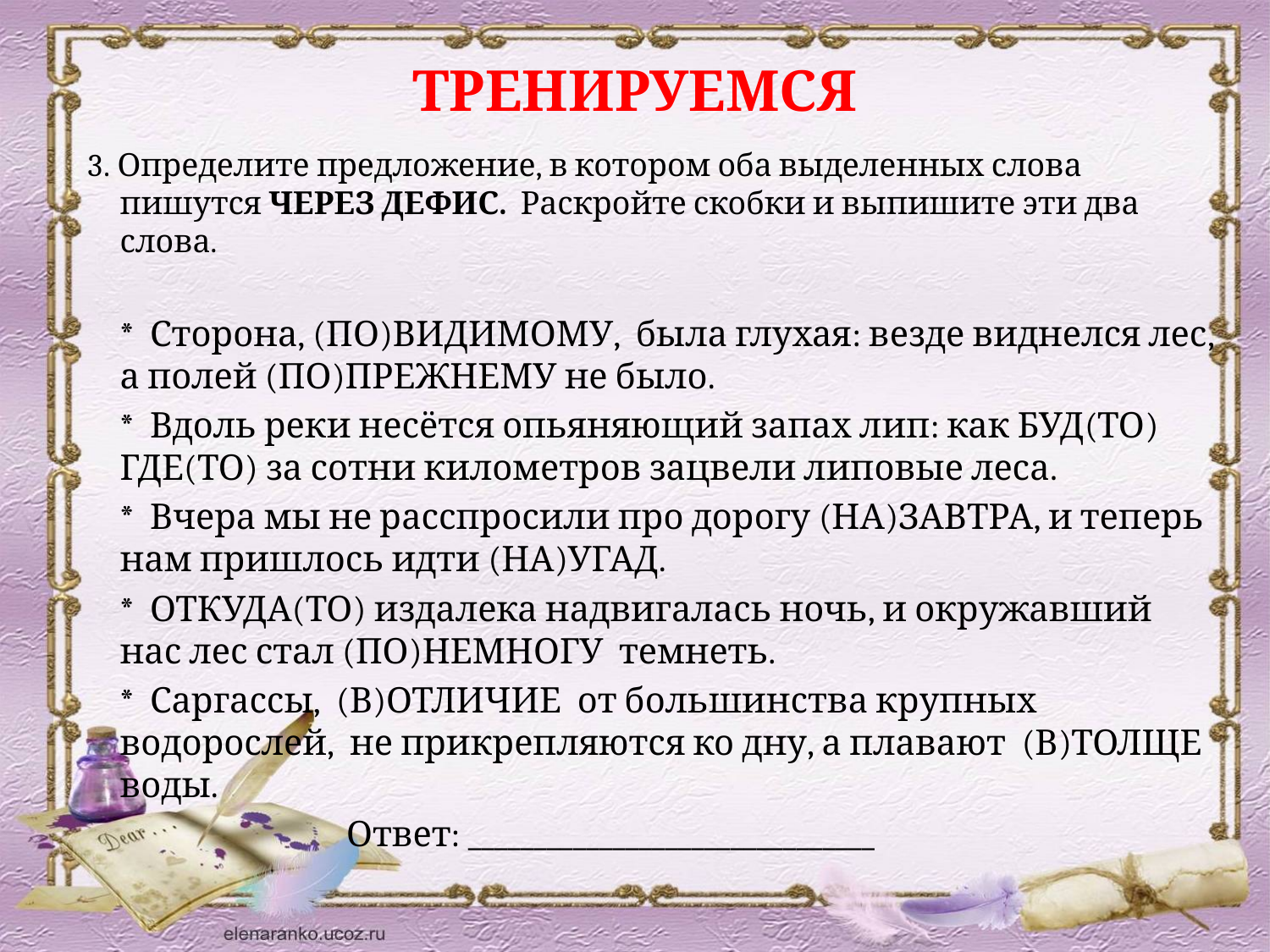

# ТРЕНИРУЕМСЯ
  3. Определите предложение, в котором оба выделенных слова пишутся ЧЕРЕЗ ДЕФИС.  Раскройте скобки и выпишите эти два слова.

      *  Сторона, (ПО)ВИДИМОМУ,  была глухая: везде виднелся лес, а полей (ПО)ПРЕЖНЕМУ не было.
      *  Вдоль реки несётся опьяняющий запах лип: как БУД(ТО)  ГДЕ(ТО) за сотни километров зацвели липовые леса.
      *  Вчера мы не расспросили про дорогу (НА)ЗАВТРА, и теперь нам пришлось идти (НА)УГАД.
      *  ОТКУДА(ТО) издалека надвигалась ночь, и окружавший нас лес стал (ПО)НЕМНОГУ  темнеть.
      *  Саргассы,  (В)ОТЛИЧИЕ  от большинства крупных водорослей,  не прикрепляются ко дну, а плавают  (В)ТОЛЩЕ  воды.
                                   Ответ: _______________________________